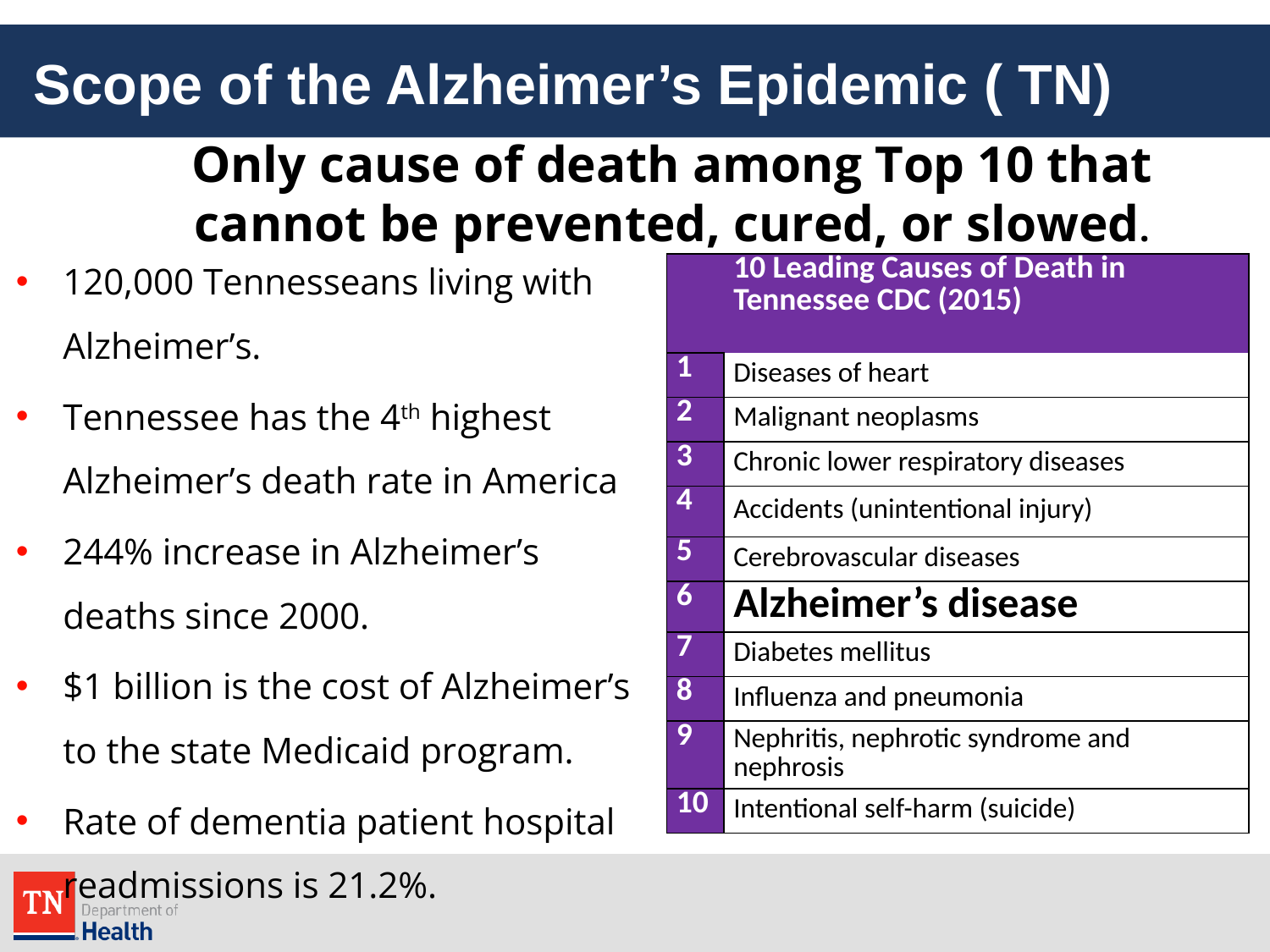

# Scope of the Alzheimer’s Epidemic ( TN)
Only cause of death among Top 10 that cannot be prevented, cured, or slowed.

120,000 Tennesseans living with Alzheimer’s.
Tennessee has the 4th highest Alzheimer’s death rate in America
244% increase in Alzheimer’s deaths since 2000.
$1 billion is the cost of Alzheimer’s to the state Medicaid program.
Rate of dementia patient hospital readmissions is 21.2%.

|  | 10 Leading Causes of Death in Tennessee CDC (2015) |
| --- | --- |
| 1 | Diseases of heart |
| 2 | Malignant neoplasms |
| 3 | Chronic lower respiratory diseases |
| 4 | Accidents (unintentional injury) |
| 5 | Cerebrovascular diseases |
| 6 | Alzheimer’s disease |
| 7 | Diabetes mellitus |
| 8 | Influenza and pneumonia |
| 9 | Nephritis, nephrotic syndrome and nephrosis |
| 10 | Intentional self-harm (suicide) |